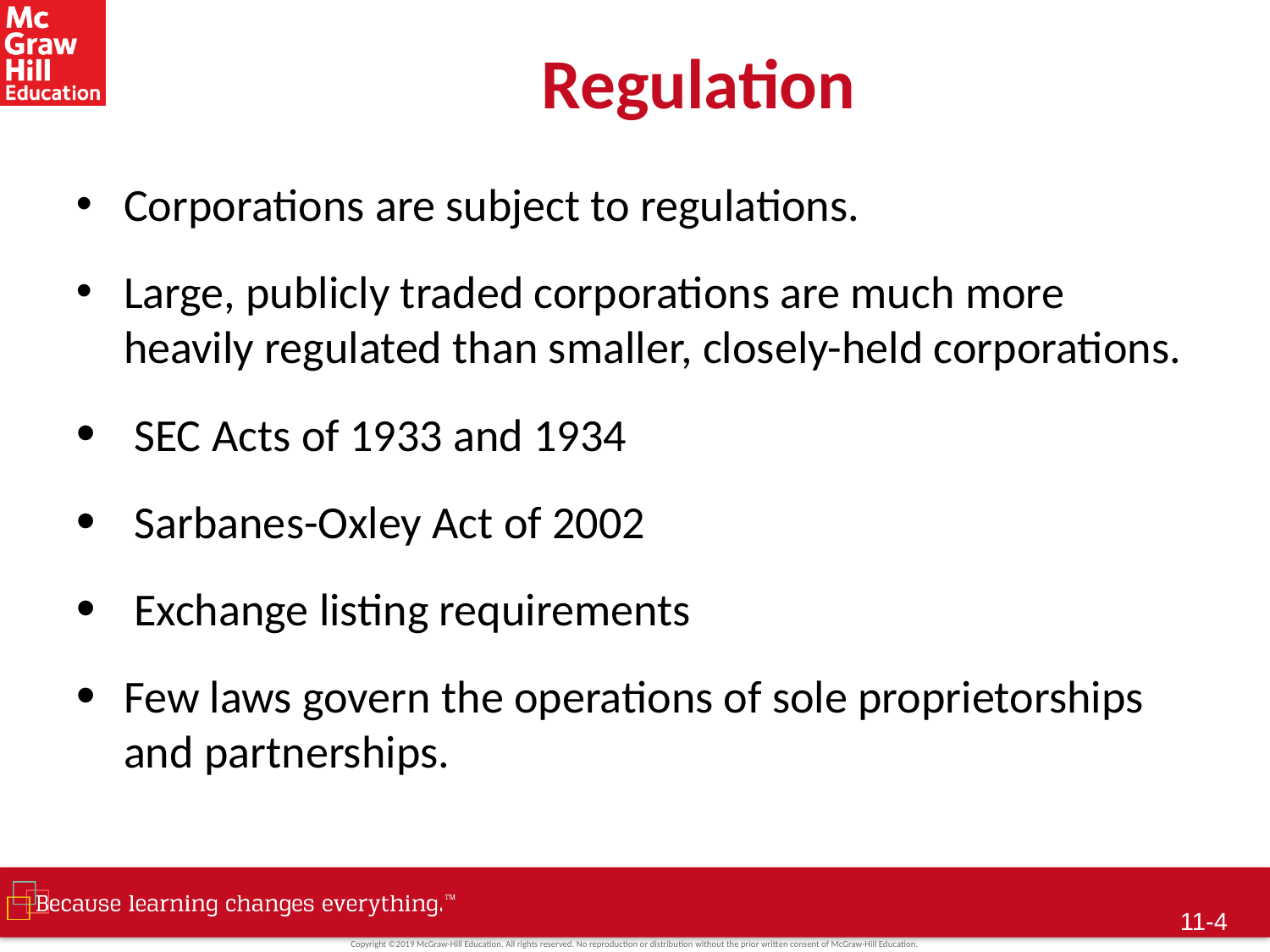

# Regulation
Corporations are subject to regulations.
Large, publicly traded corporations are much more heavily regulated than smaller, closely-held corporations.
 SEC Acts of 1933 and 1934
 Sarbanes-Oxley Act of 2002
 Exchange listing requirements
Few laws govern the operations of sole proprietorships and partnerships.

  11-4